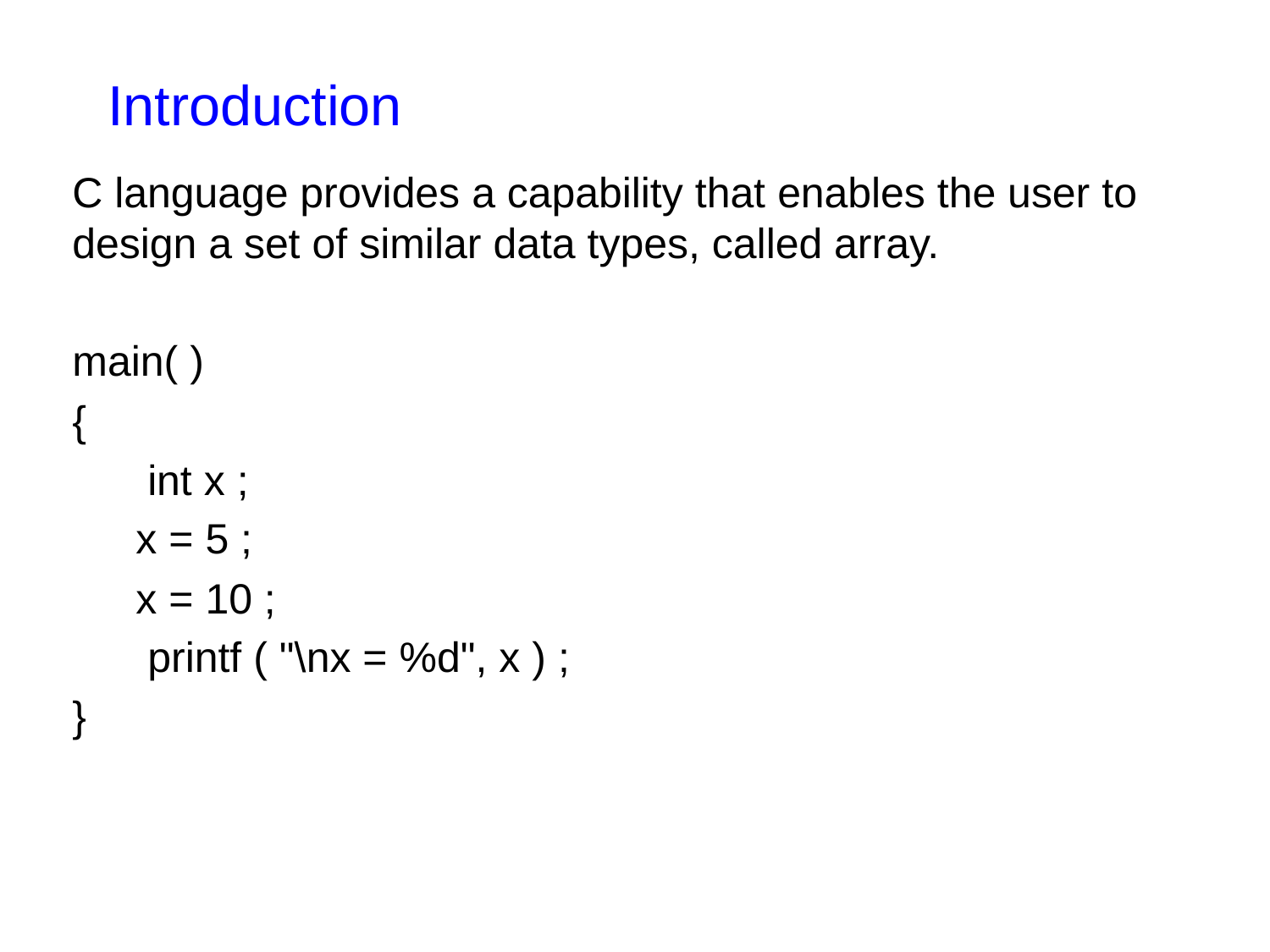

Introduction
C language provides a capability that enables the user to design a set of similar data types, called array.

main( )
{
 int x ;
x = 5 ;
x = 10 ;
 printf ( "\nx = %d", x ) ;
}